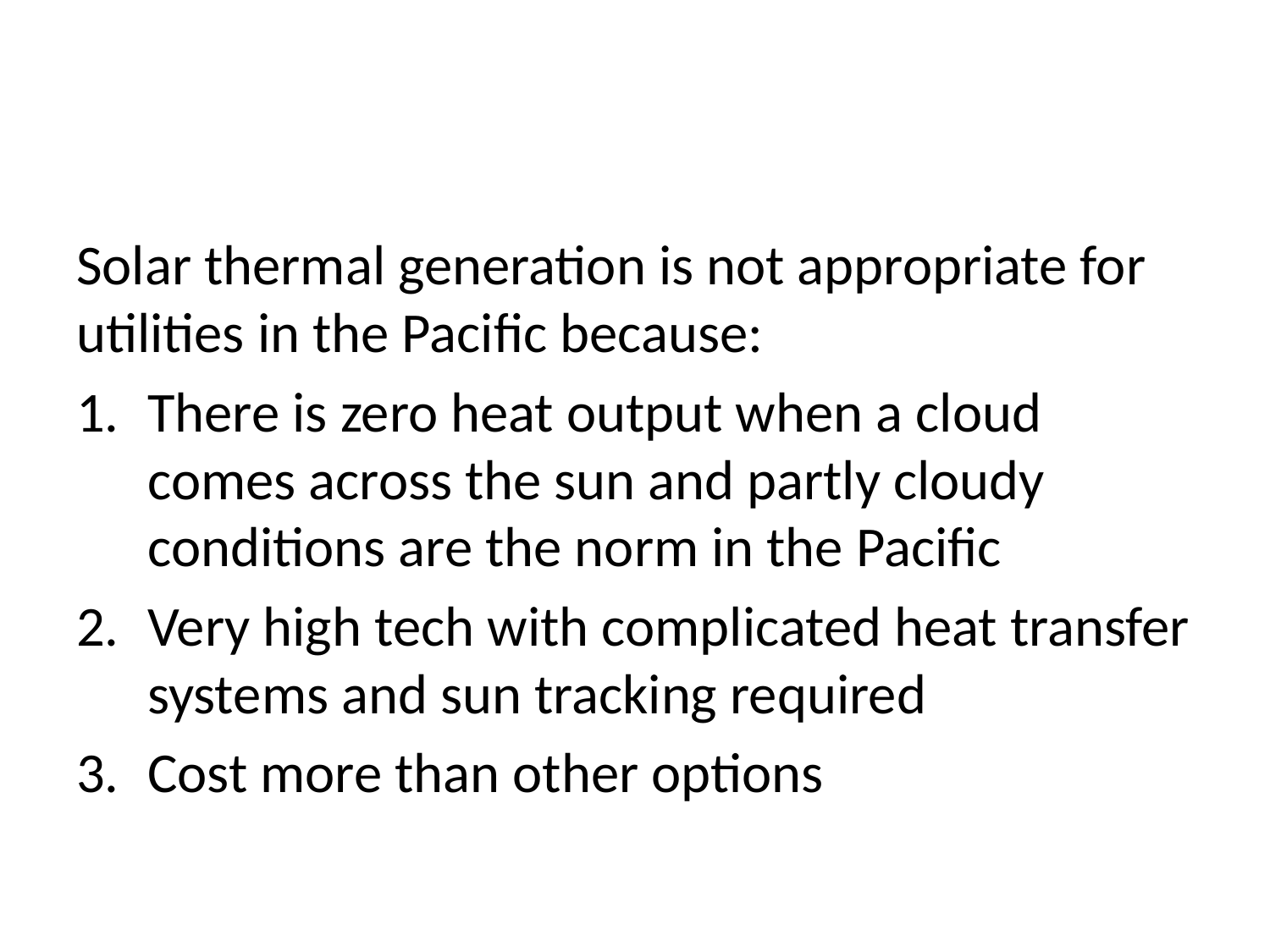

#
Solar thermal generation is not appropriate for utilities in the Pacific because:
There is zero heat output when a cloud comes across the sun and partly cloudy conditions are the norm in the Pacific
Very high tech with complicated heat transfer systems and sun tracking required
Cost more than other options